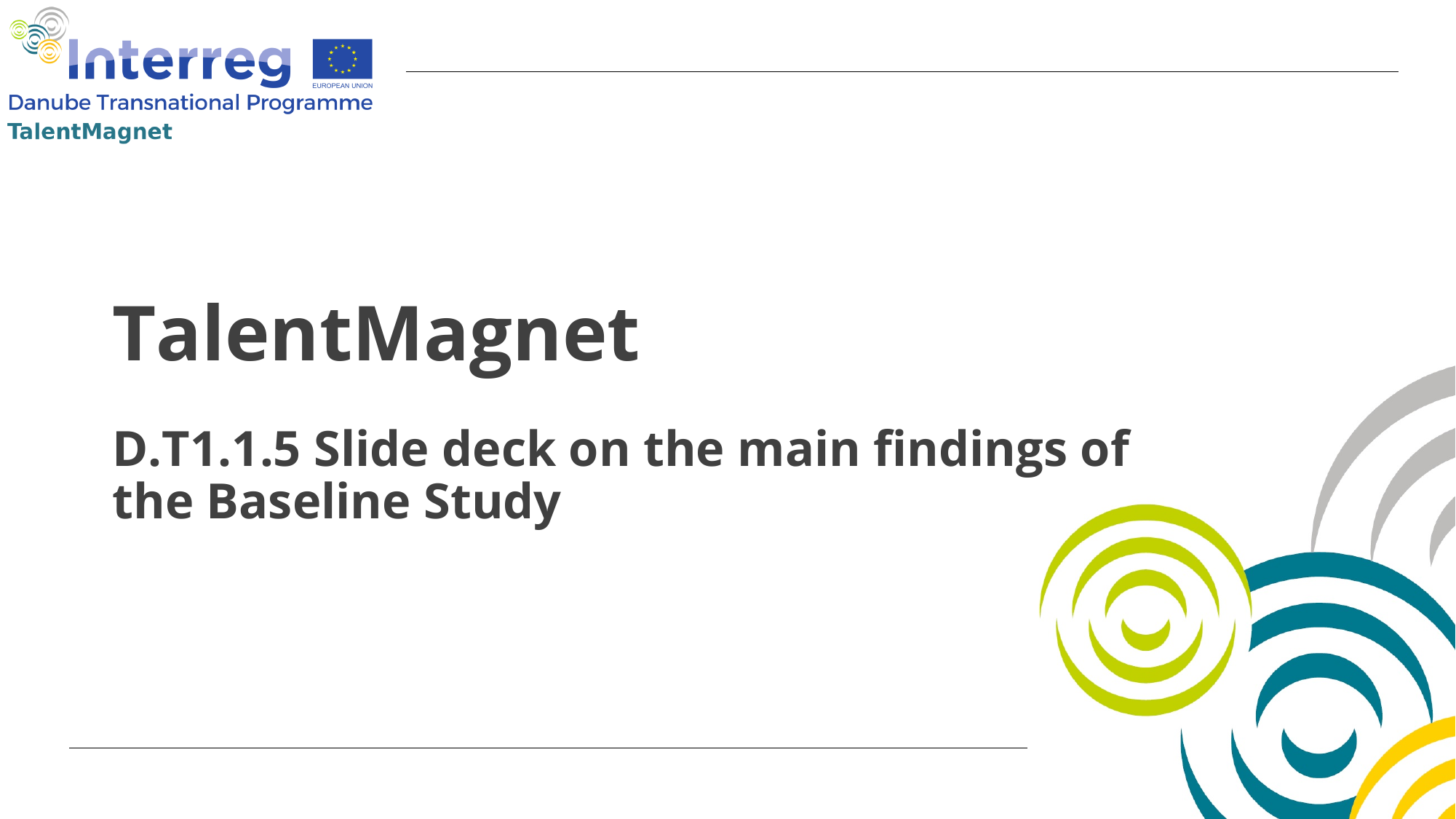

# TalentMagnet
D.T1.1.5 Slide deck on the main findings of
the Baseline Study